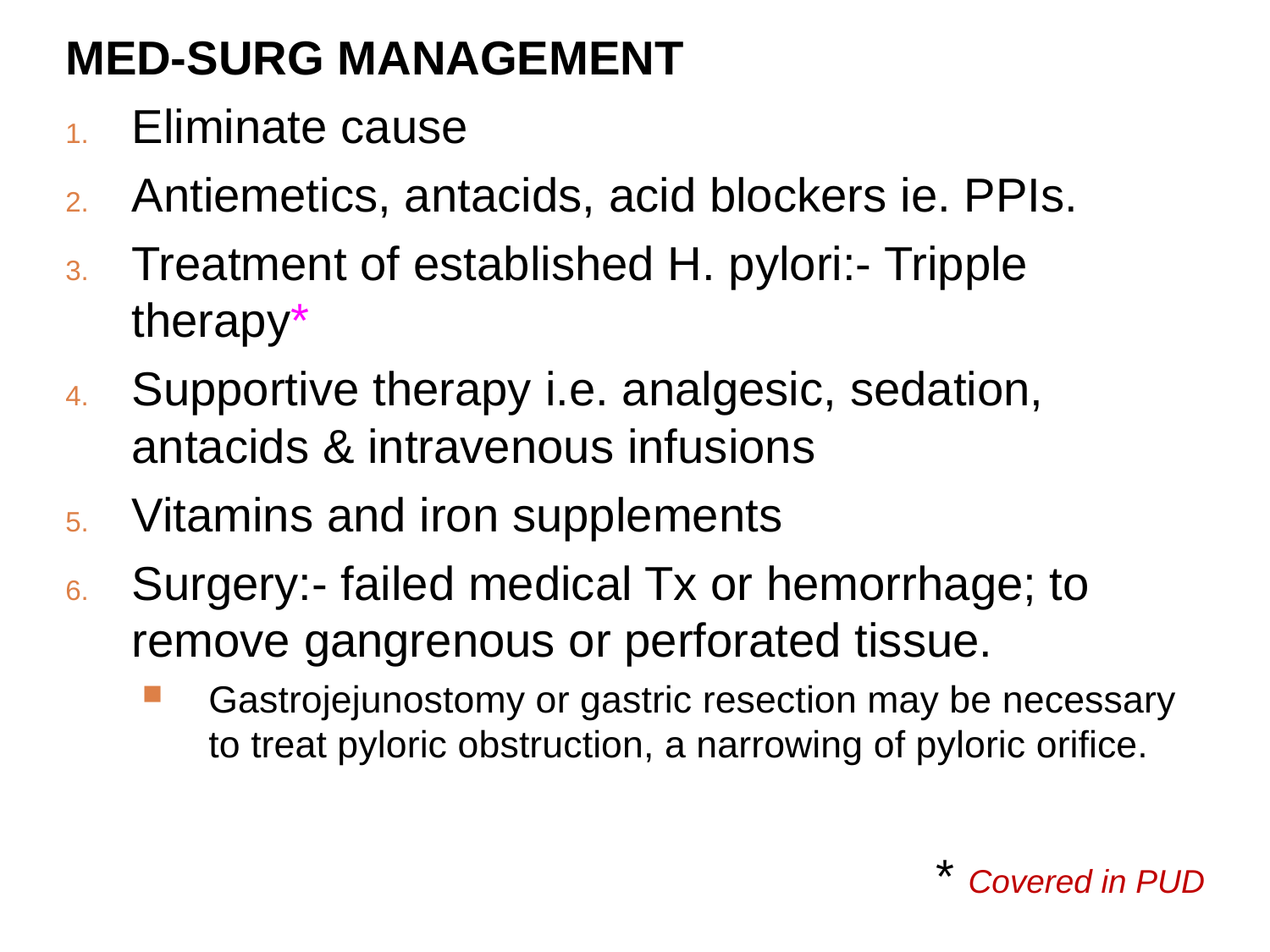

MED-SURG MANAGEMENT
Eliminate cause
Antiemetics, antacids, acid blockers ie. PPIs.
Treatment of established H. pylori:- Tripple therapy*
Supportive therapy i.e. analgesic, sedation, antacids & intravenous infusions
Vitamins and iron supplements
Surgery:- failed medical Tx or hemorrhage; to remove gangrenous or perforated tissue.
Gastrojejunostomy or gastric resection may be necessary to treat pyloric obstruction, a narrowing of pyloric orifice.

* Covered in PUD